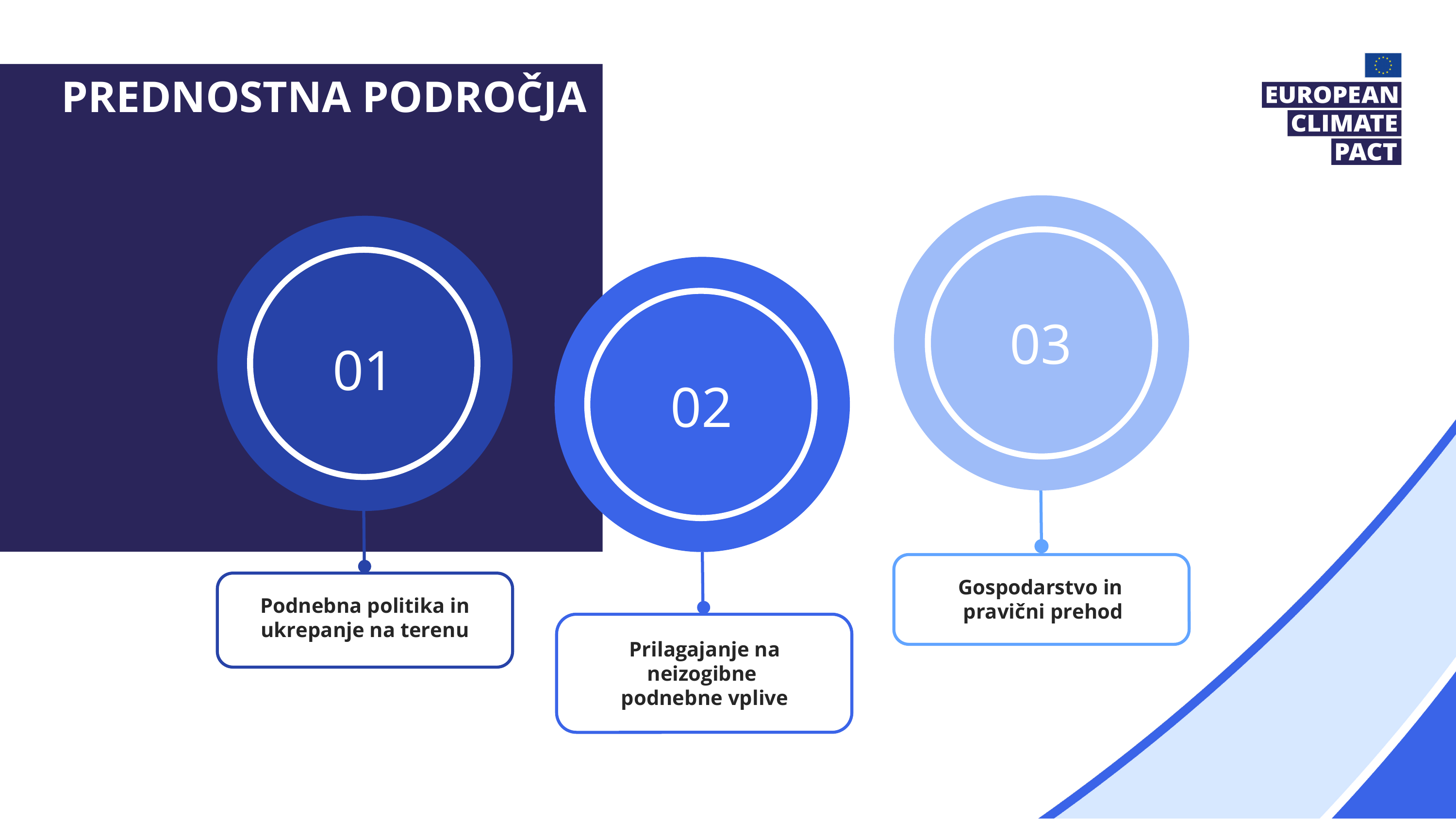

prednostna področja

03
01
02

Gospodarstvo in
pravični prehod

Podnebna politika in ukrepanje na terenu

Prilagajanje na neizogibne
podnebne vplive